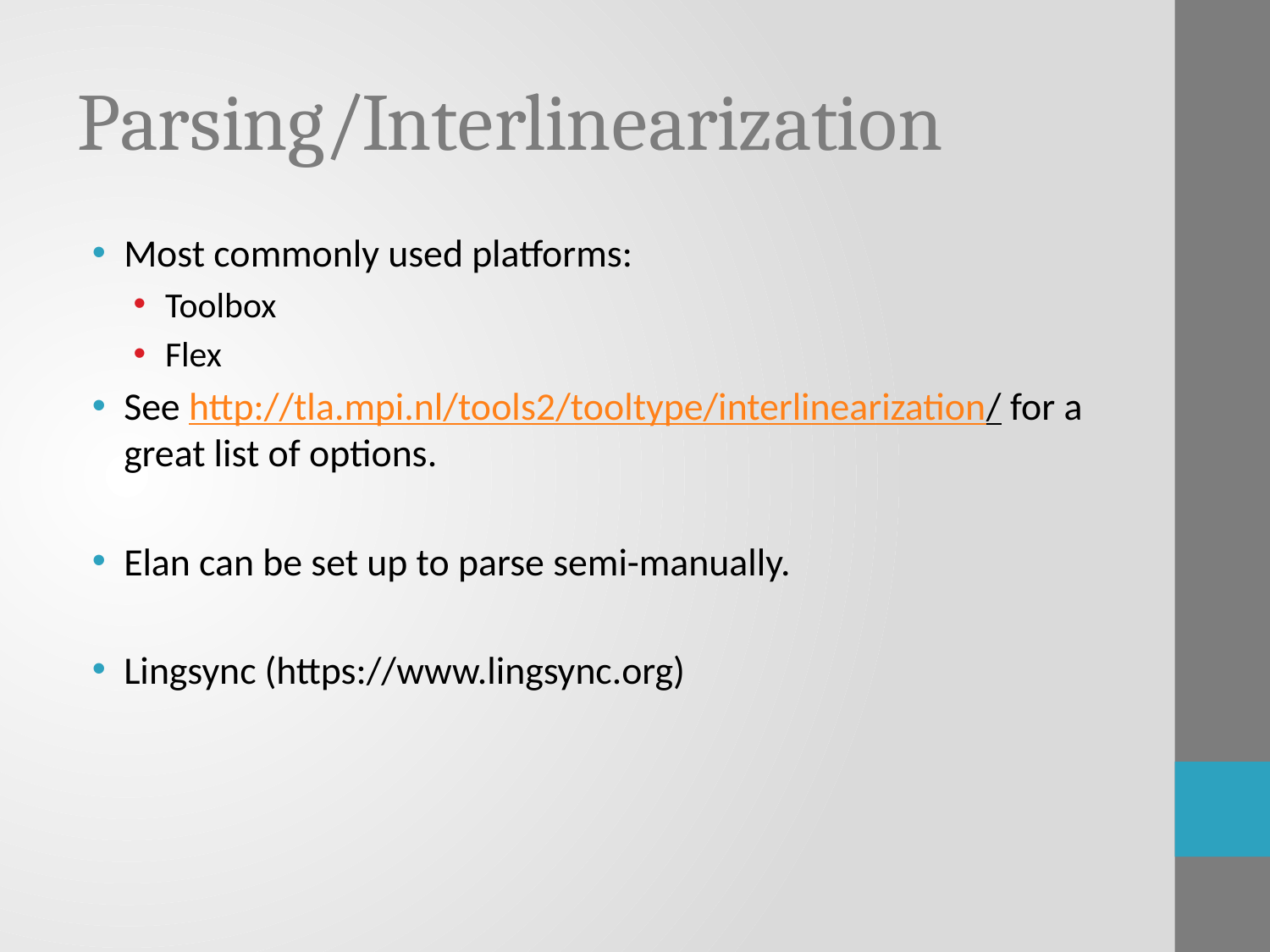

# Parsing/Interlinearization
Most commonly used platforms:
Toolbox
Flex
See http://tla.mpi.nl/tools2/tooltype/interlinearization/ for a great list of options.

Elan can be set up to parse semi-manually.

Lingsync (https://www.lingsync.org)